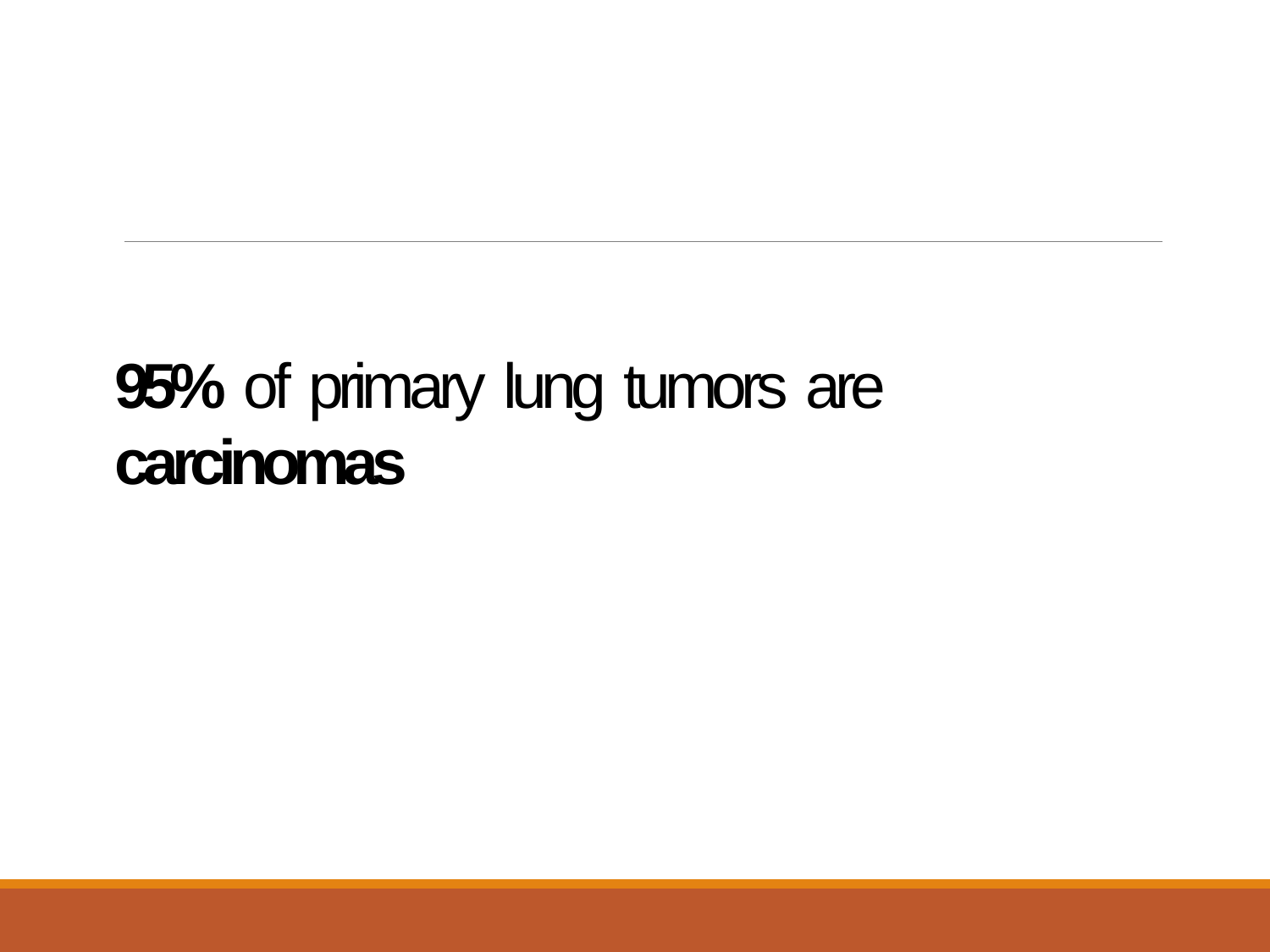

# 95% of primary lung tumors are carcinomas